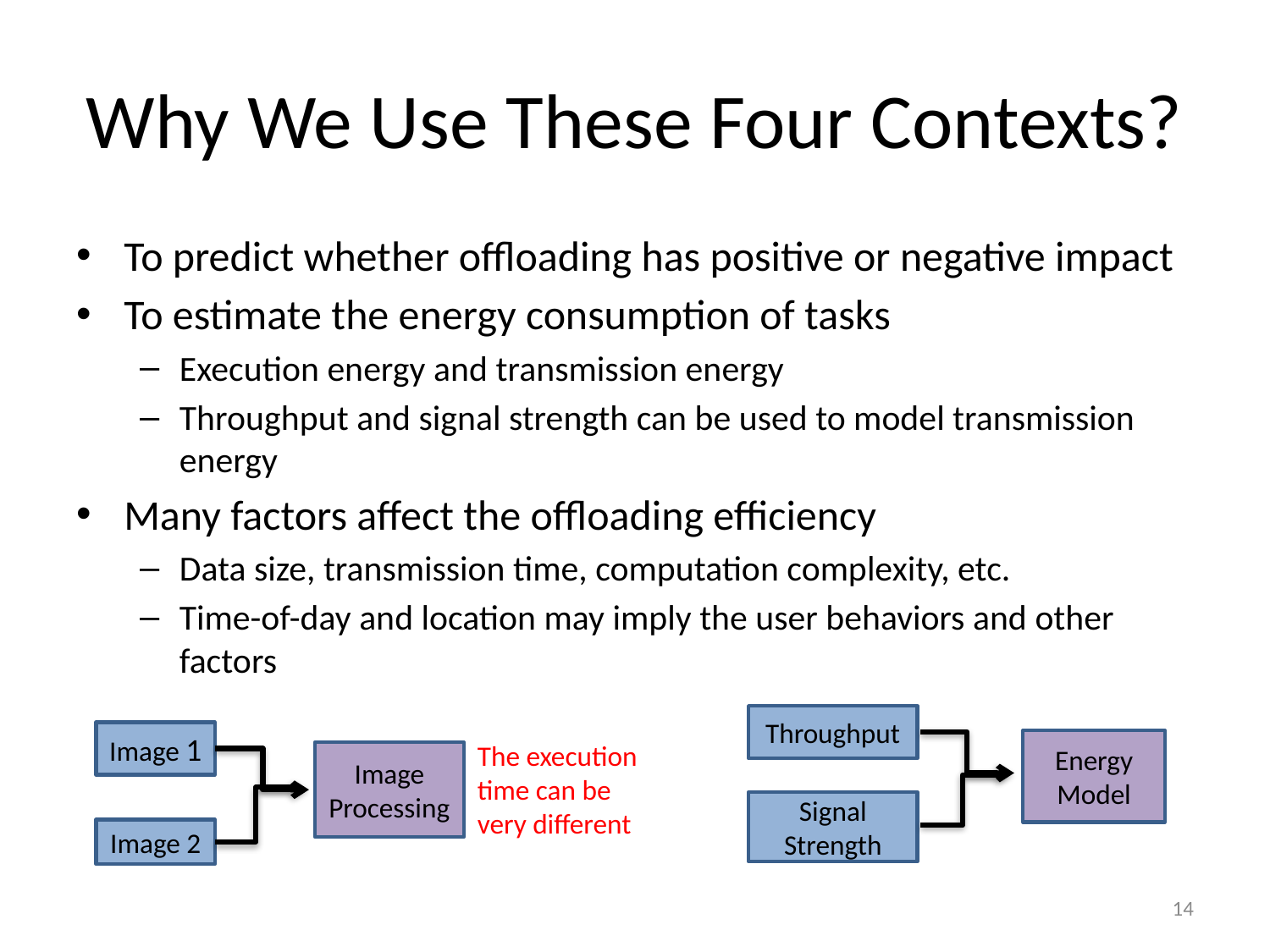

# Why We Use These Four Contexts?
To predict whether offloading has positive or negative impact
To estimate the energy consumption of tasks
Execution energy and transmission energy
Throughput and signal strength can be used to model transmission energy
Many factors affect the offloading efficiency
Data size, transmission time, computation complexity, etc.
Time-of-day and location may imply the user behaviors and other factors

Throughput
Image 1
Energy Model
The execution time can be very different
Image Processing
Signal Strength
Image 2
14